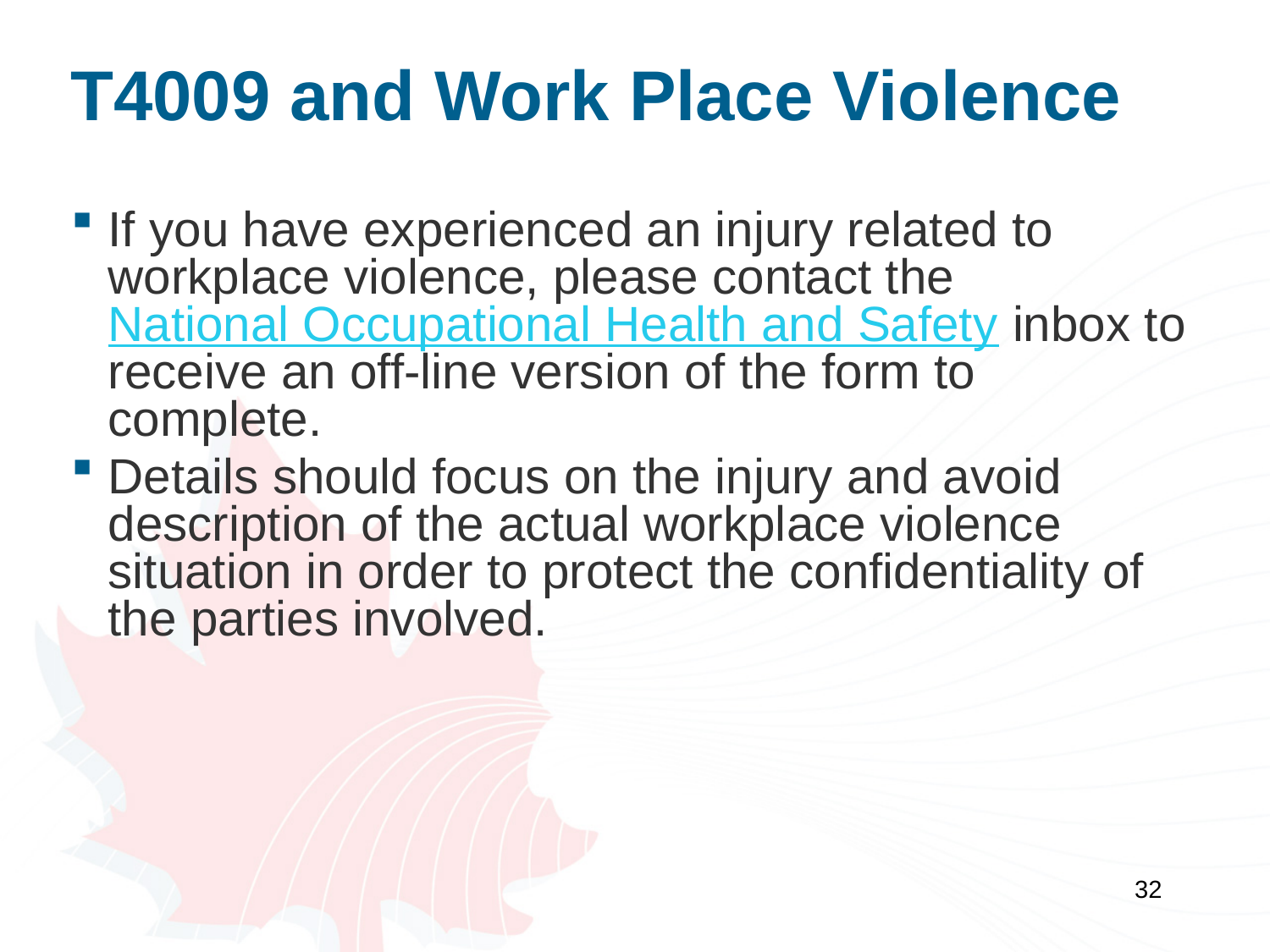

# T4009 and Work Place Violence
If you have experienced an injury related to workplace violence, please contact the National Occupational Health and Safety inbox to receive an off-line version of the form to complete.
Details should focus on the injury and avoid description of the actual workplace violence situation in order to protect the confidentiality of the parties involved.